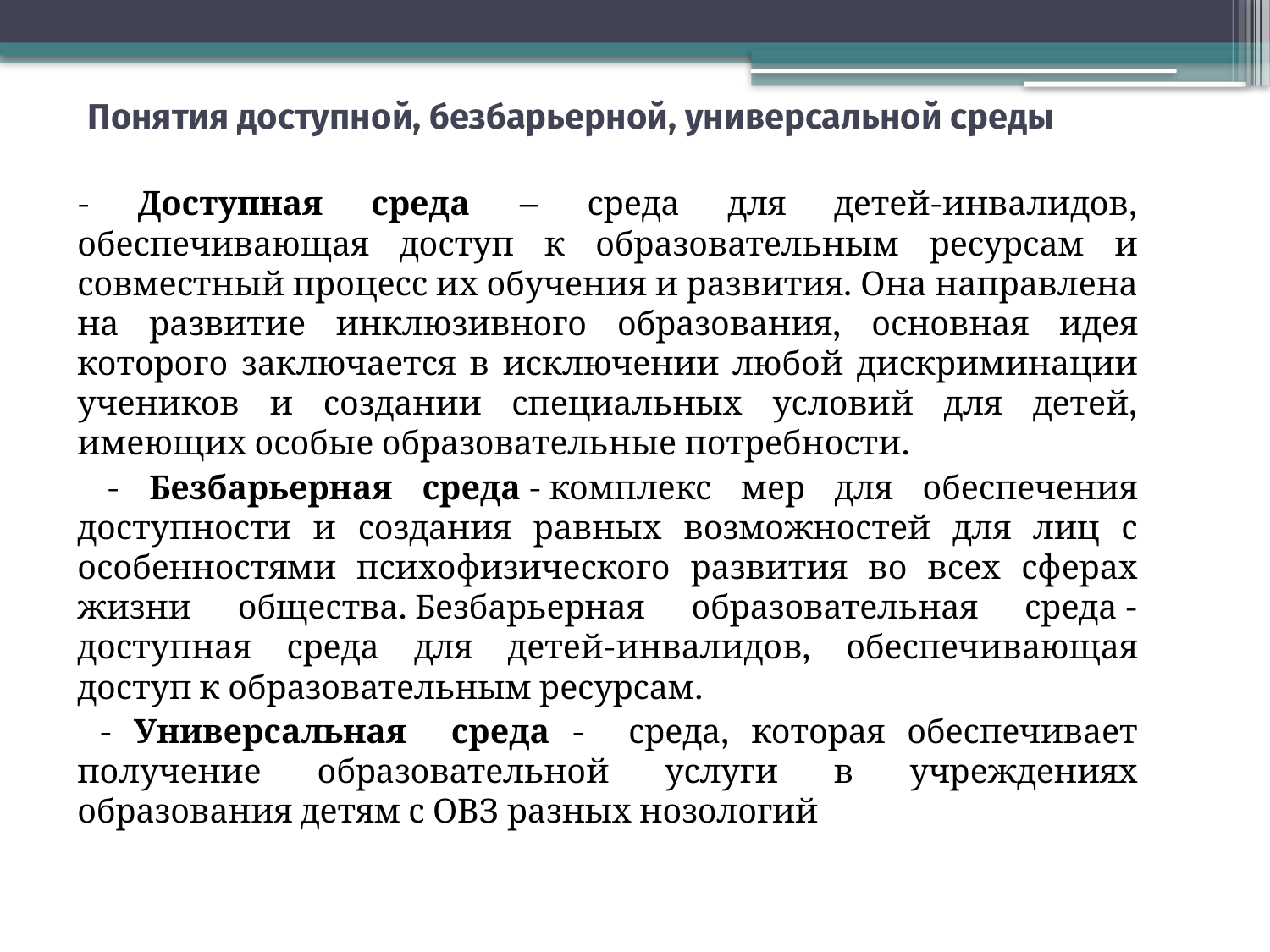

# Понятия доступной, безбарьерной, универсальной среды
- Доступная среда – среда для детей-инвалидов, обеспечивающая доступ к образовательным ресурсам и совместный процесс их обучения и развития. Она направлена на развитие инклюзивного образования, основная идея которого заключается в исключении любой дискриминации учеников и создании специальных условий для детей, имеющих особые образовательные потребности.
 - Безбарьерная среда - комплекс мер для обеспечения доступности и создания равных возможностей для лиц с особенностями психофизического развития во всех сферах жизни общества. Безбарьерная образовательная среда - доступная среда для детей-инвалидов, обеспечивающая доступ к образовательным ресурсам.
 - Универсальная  среда -  среда, которая обеспечивает получение образовательной услуги в учреждениях образования детям с ОВЗ разных нозологий